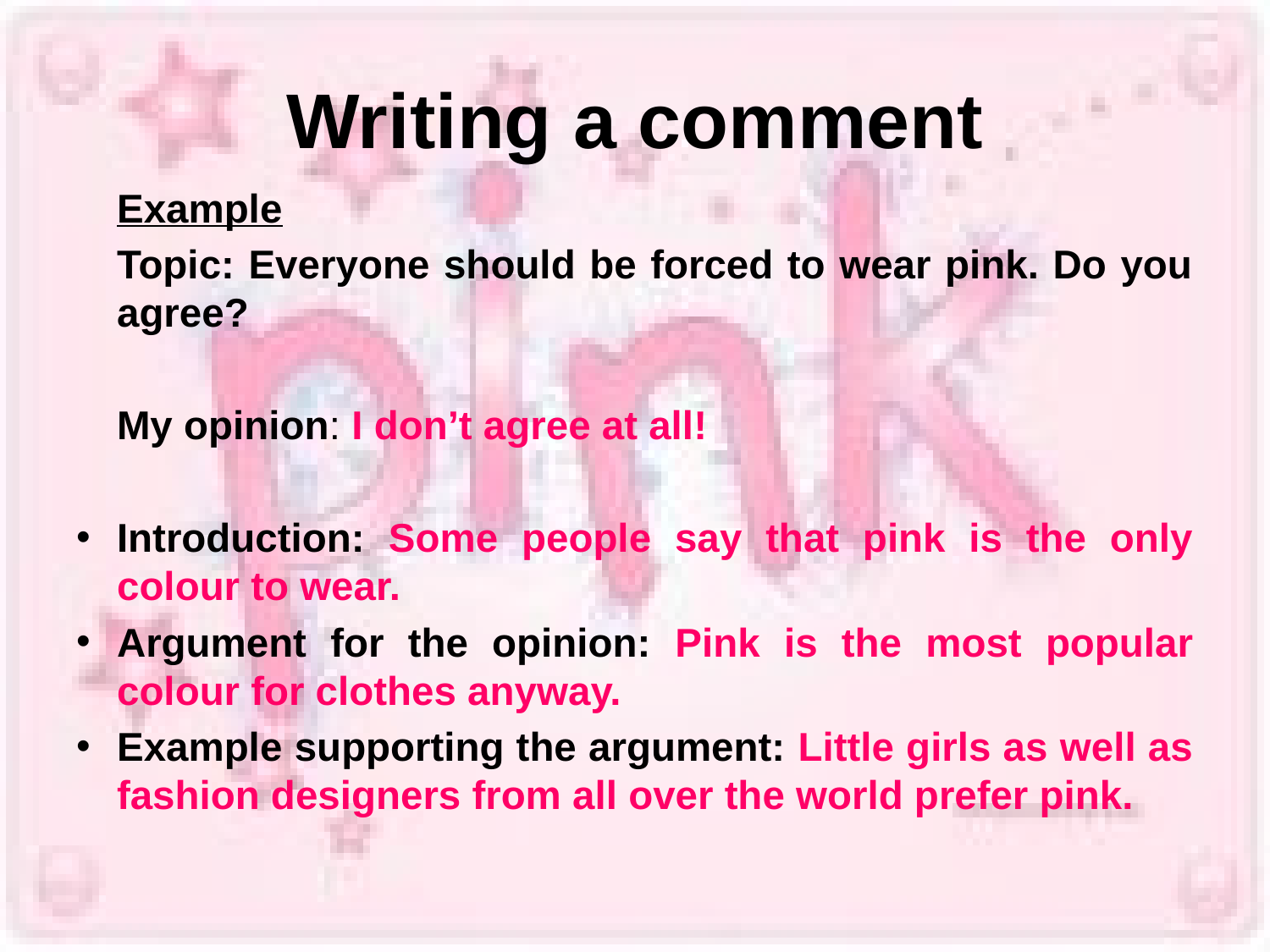

# Writing a comment
	Example
	Topic: Everyone should be forced to wear pink. Do you agree?

	My opinion: I don’t agree at all!

Introduction: Some people say that pink is the only colour to wear.
Argument for the opinion: Pink is the most popular colour for clothes anyway.
Example supporting the argument: Little girls as well as fashion designers from all over the world prefer pink.